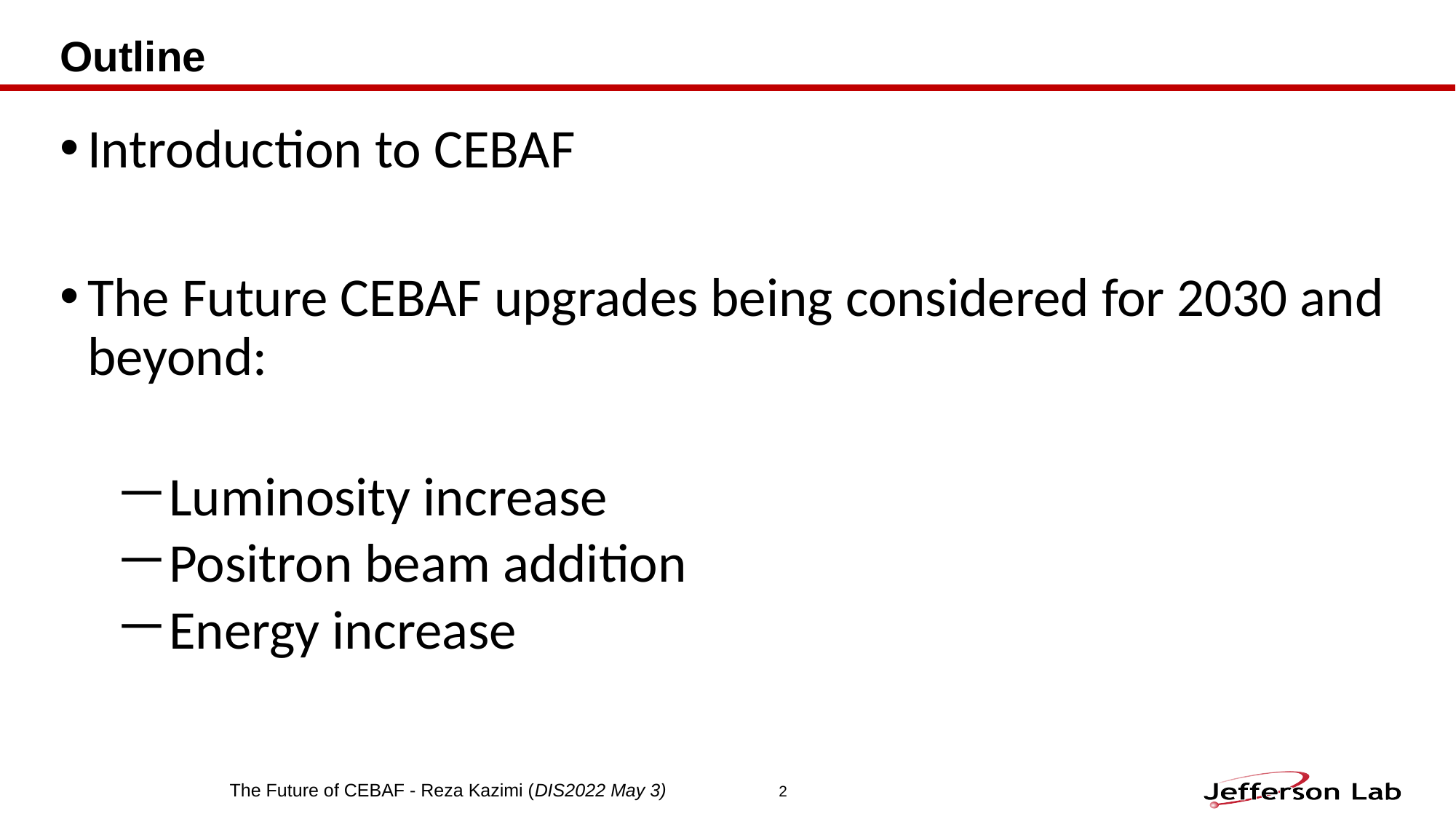

# Outline
Introduction to CEBAF

The Future CEBAF upgrades being considered for 2030 and beyond:

Luminosity increase
Positron beam addition
Energy increase
The Future of CEBAF - Reza Kazimi (DIS2022 May 3)
2